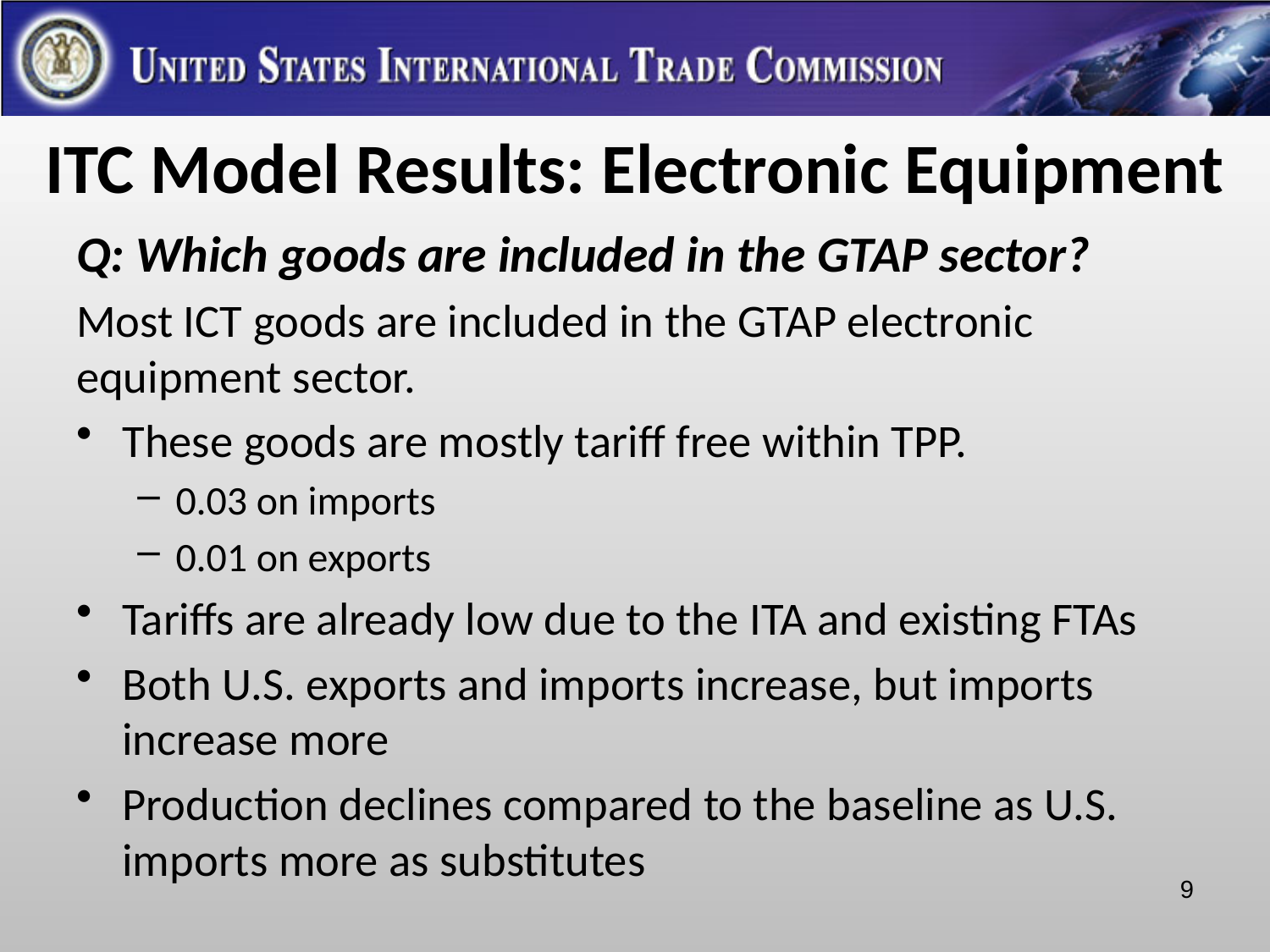

ITC Model Results: Electronic Equipment
Q: Which goods are included in the GTAP sector?
Most ICT goods are included in the GTAP electronic equipment sector.
These goods are mostly tariff free within TPP.
0.03 on imports
0.01 on exports
Tariffs are already low due to the ITA and existing FTAs
Both U.S. exports and imports increase, but imports increase more
Production declines compared to the baseline as U.S. imports more as substitutes

9